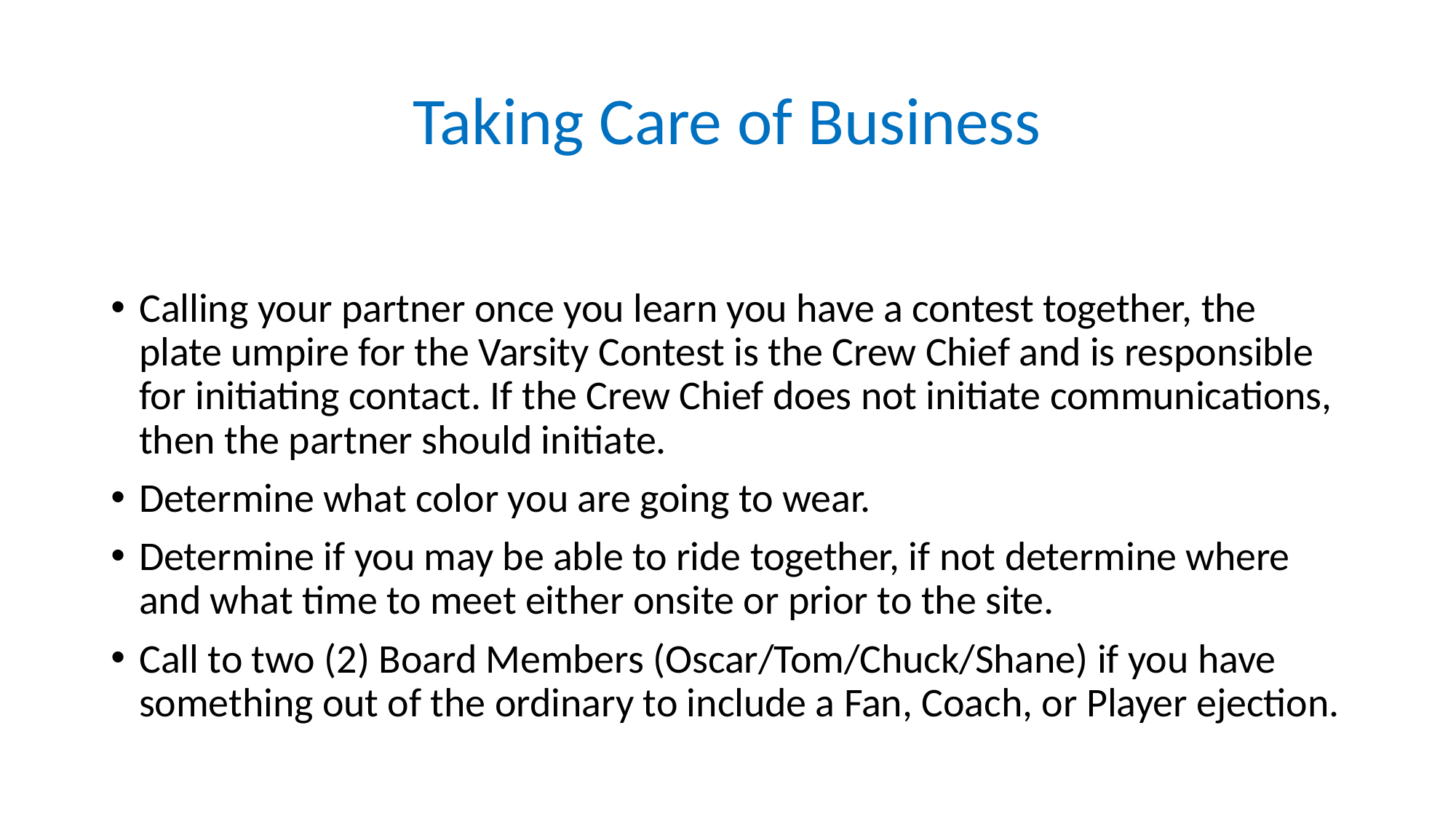

# Taking Care of Business

Calling your partner once you learn you have a contest together, the plate umpire for the Varsity Contest is the Crew Chief and is responsible for initiating contact. If the Crew Chief does not initiate communications, then the partner should initiate.
Determine what color you are going to wear.
Determine if you may be able to ride together, if not determine where and what time to meet either onsite or prior to the site.
Call to two (2) Board Members (Oscar/Tom/Chuck/Shane) if you have something out of the ordinary to include a Fan, Coach, or Player ejection.